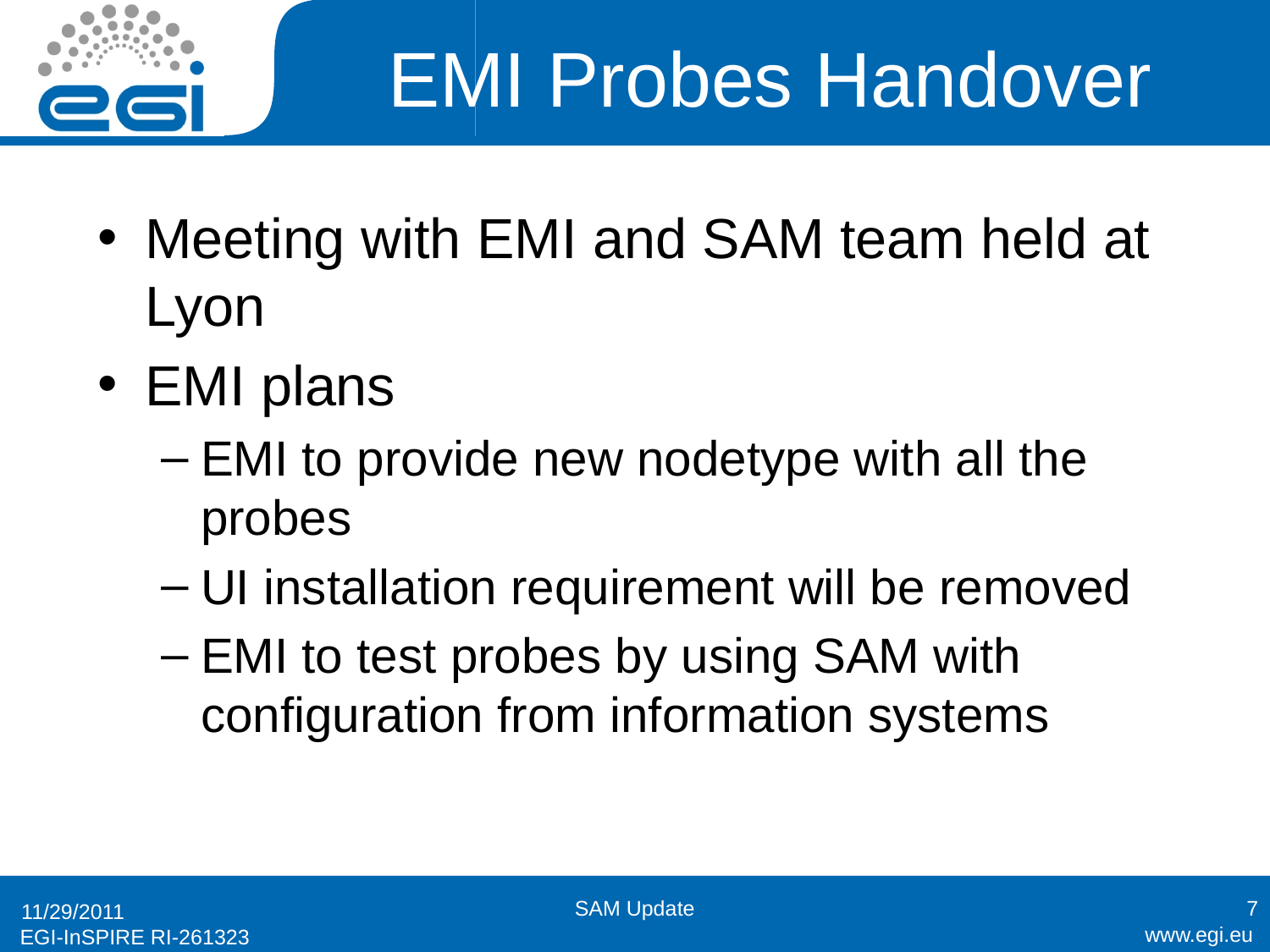

# EMI Probes Handover
Meeting with EMI and SAM team held at Lyon
EMI plans
EMI to provide new nodetype with all the probes
UI installation requirement will be removed
EMI to test probes by using SAM with configuration from information systems

SAM Update
7
11/29/2011